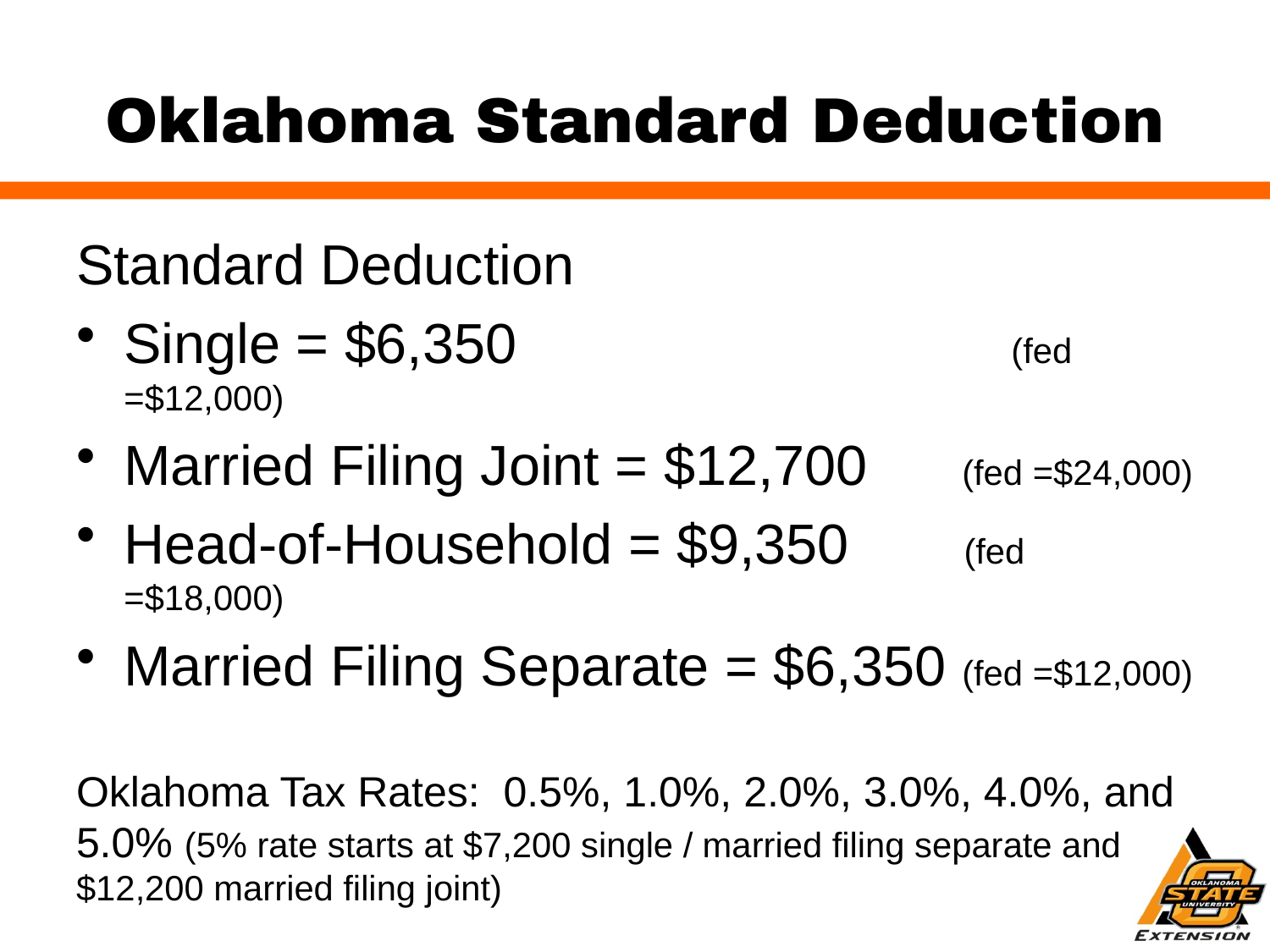

# Oklahoma Standard Deduction
Standard Deduction
Single = $6,350			        (fed =$12,000)
Married Filing Joint = $12,700      (fed =$24,000)
Head-of-Household = $9,350         (fed =$18,000)
Married Filing Separate = $6,350 (fed =$12,000)

Oklahoma Tax Rates:  0.5%, 1.0%, 2.0%, 3.0%, 4.0%, and 5.0% (5% rate starts at $7,200 single / married filing separate and $12,200 married filing joint)